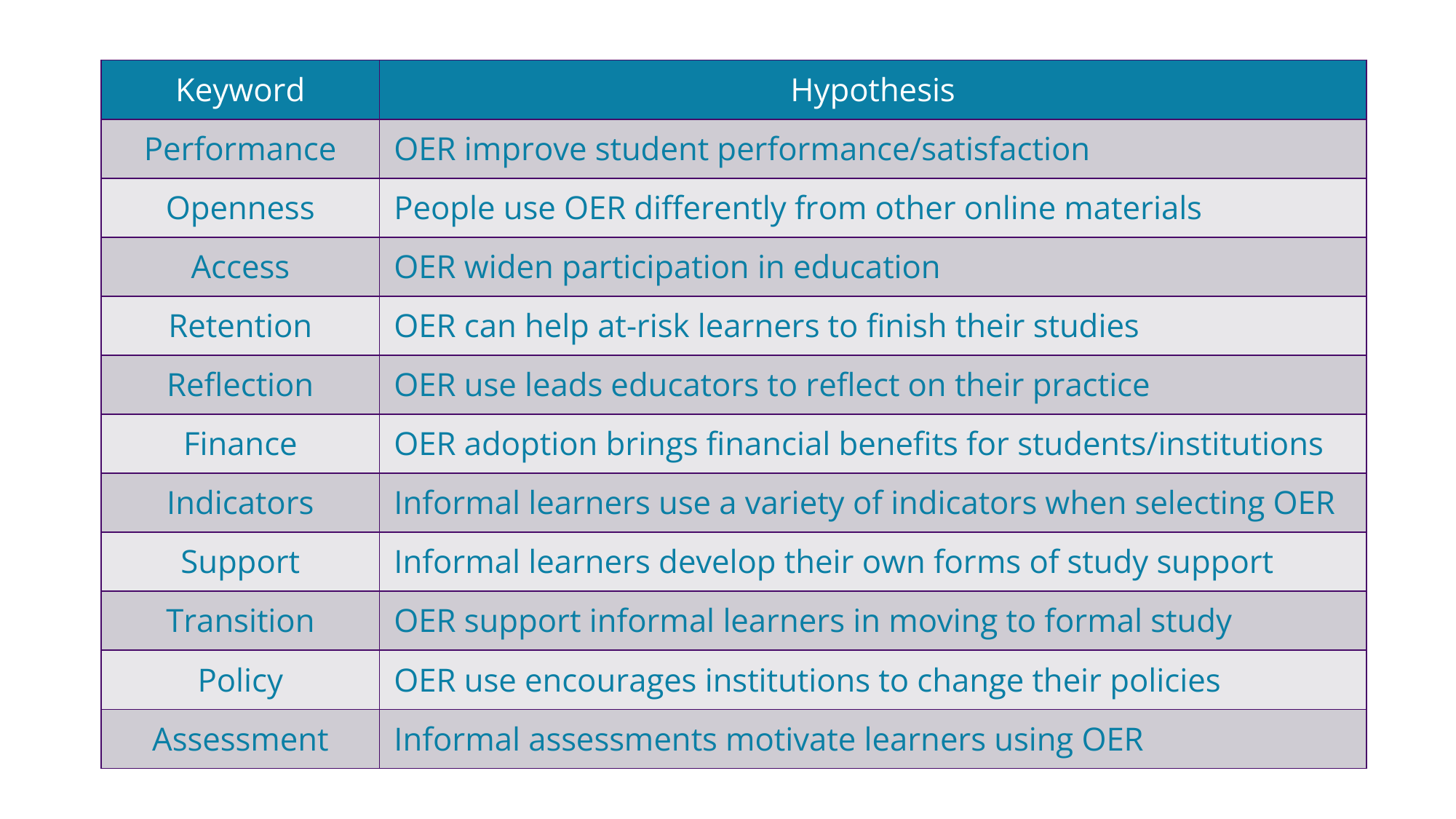

| Keyword | Hypothesis |
| --- | --- |
| Performance | OER improve student performance/satisfaction |
| Openness | People use OER differently from other online materials |
| Access | OER widen participation in education |
| Retention | OER can help at-risk learners to finish their studies |
| Reflection | OER use leads educators to reflect on their practice |
| Finance | OER adoption brings financial benefits for students/institutions |
| Indicators | Informal learners use a variety of indicators when selecting OER |
| Support | Informal learners develop their own forms of study support |
| Transition | OER support informal learners in moving to formal study |
| Policy | OER use encourages institutions to change their policies |
| Assessment | Informal assessments motivate learners using OER |